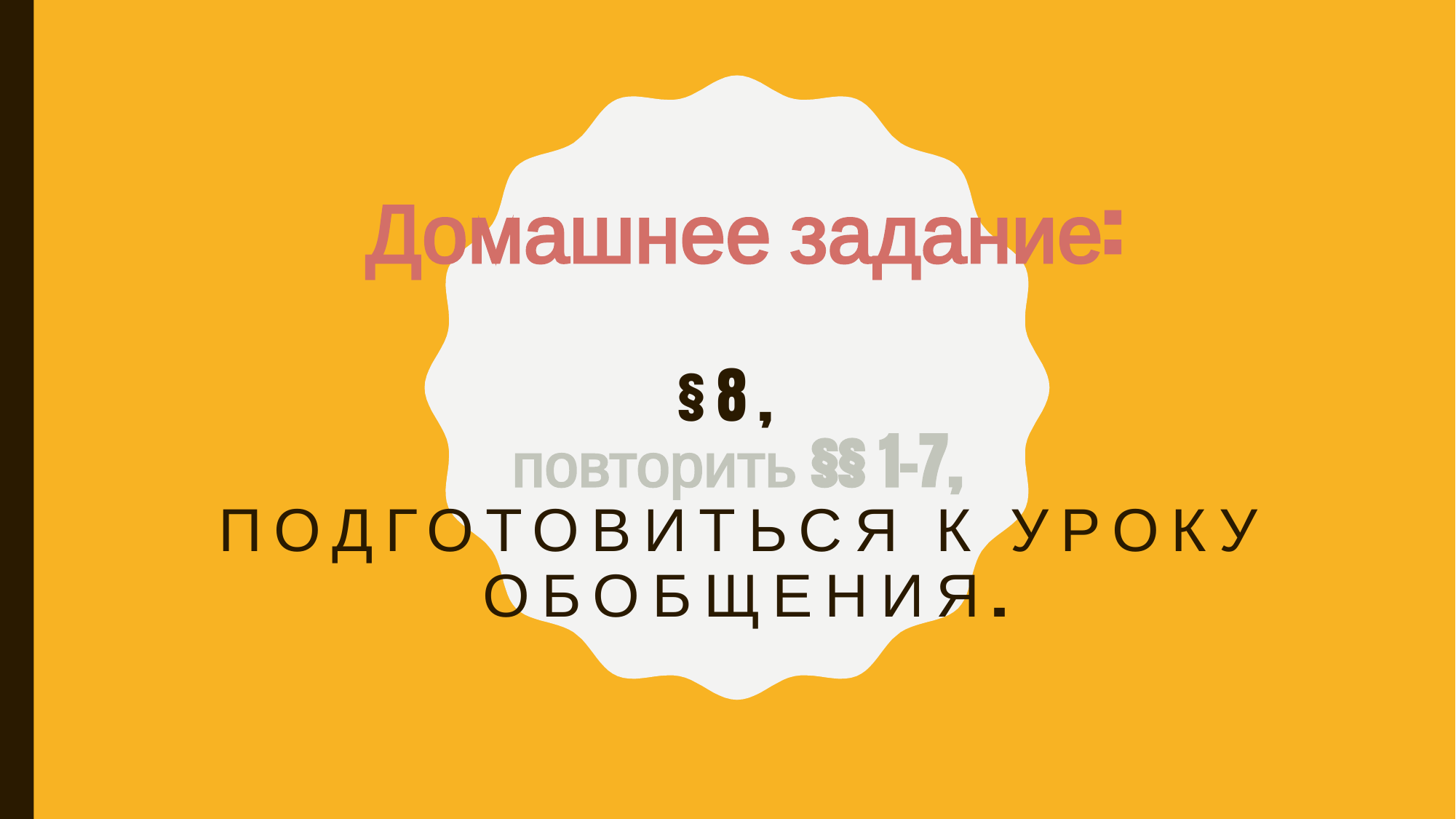

# Домашнее задание: §8, повторить §§ 1-7, подготовиться к уроку обобщения.